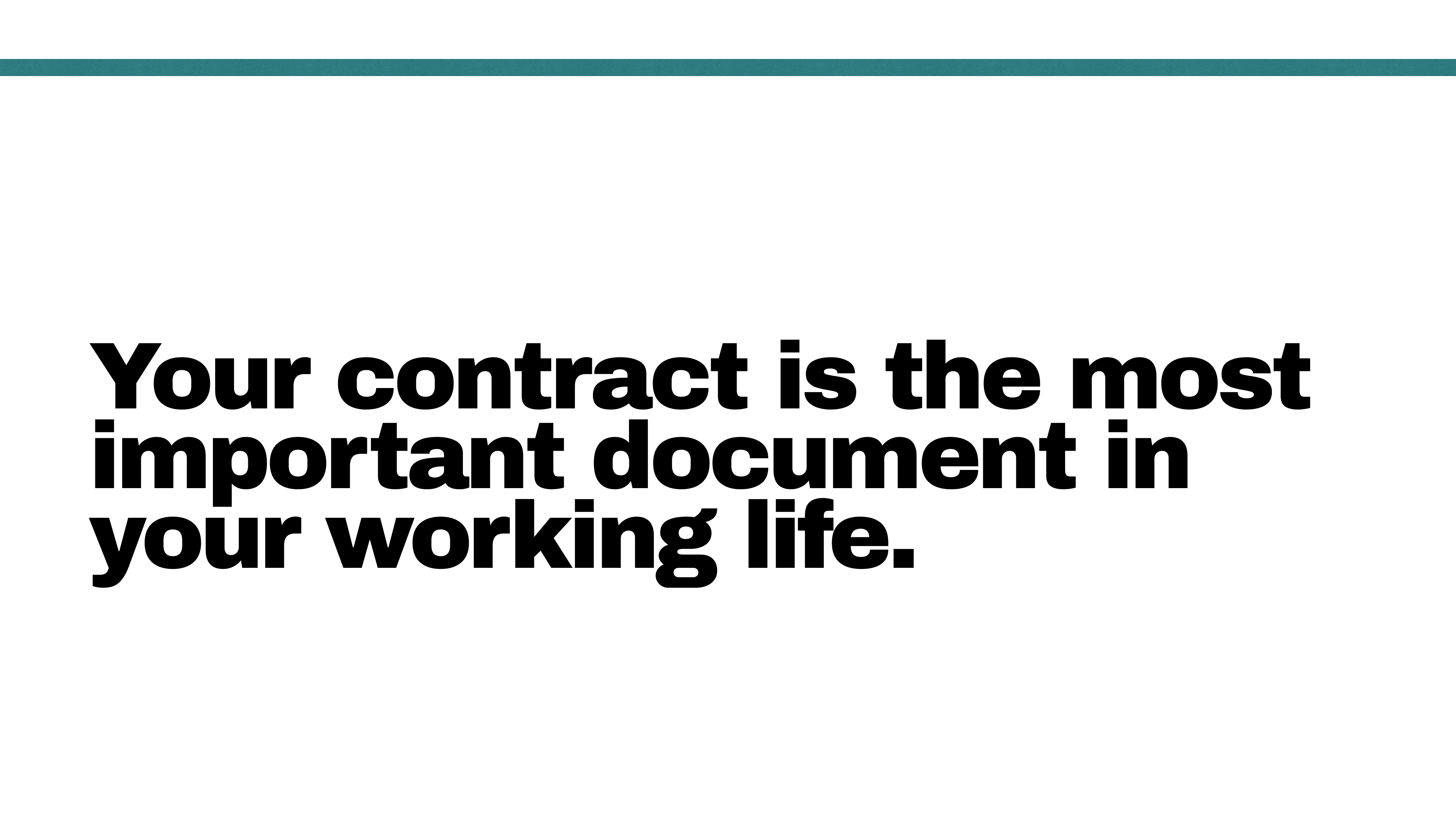

Your contract is the most important document in your working life.